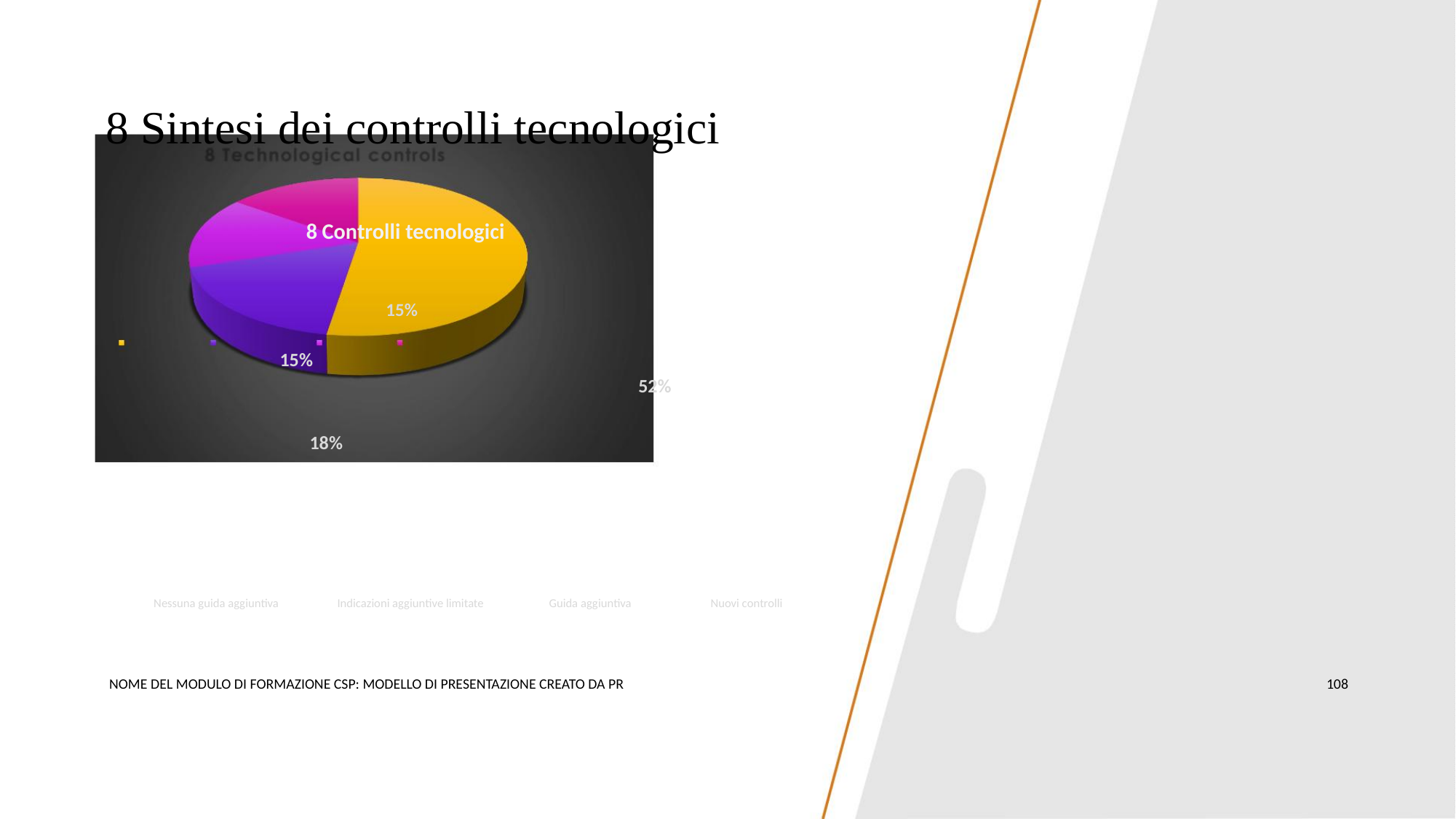

8 Sintesi dei controlli tecnologici
8 Controlli tecnologici
15%
15%
52%
18%
Nessuna guida aggiuntiva
Guida aggiuntiva
Nuovi controlli
Indicazioni aggiuntive limitate
NOME DEL MODULO DI FORMAZIONE CSP: MODELLO DI PRESENTAZIONE CREATO DA PR
108